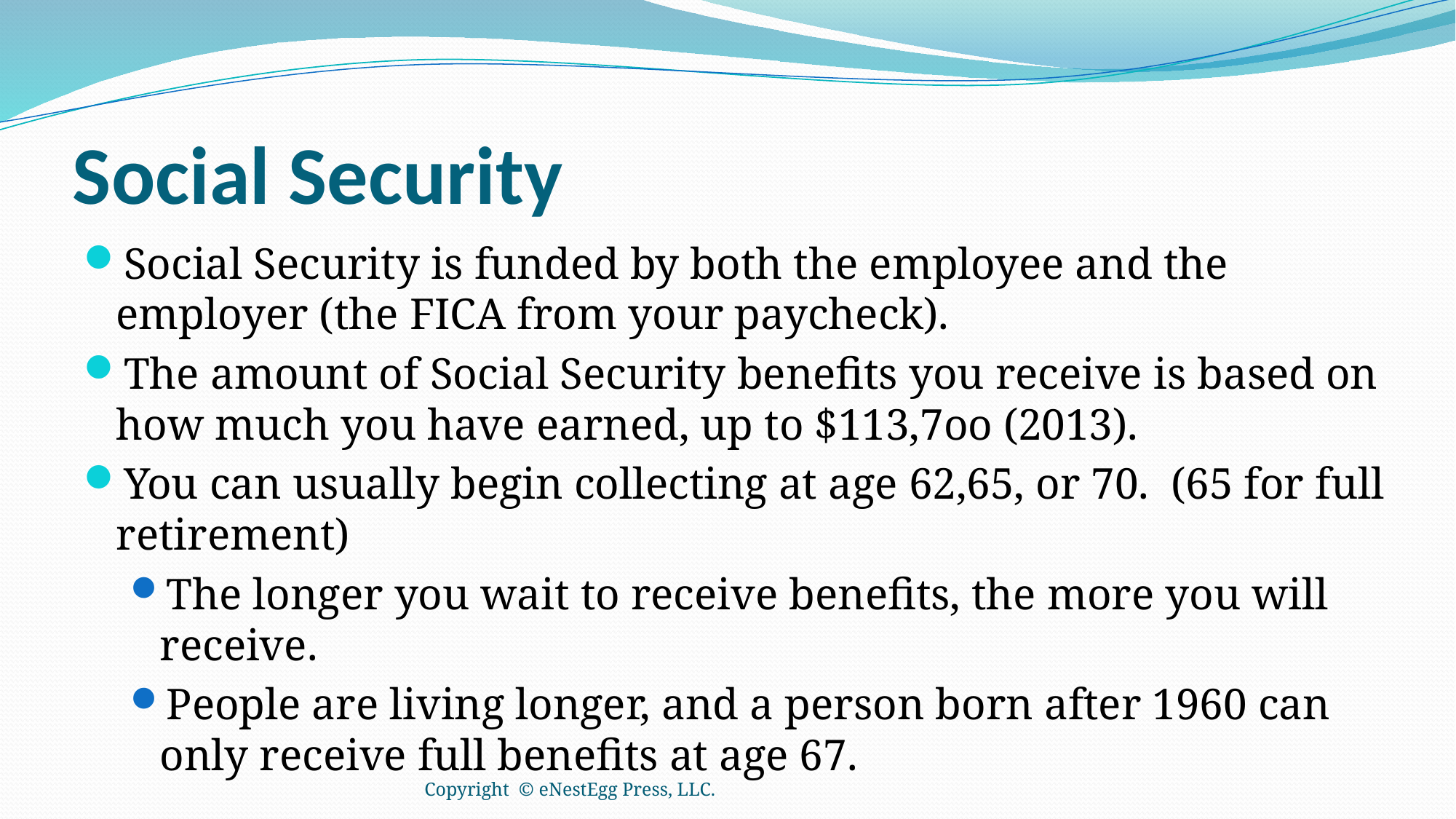

# Social Security
Social Security is funded by both the employee and the employer (the FICA from your paycheck).
The amount of Social Security benefits you receive is based on how much you have earned, up to $113,7oo (2013).
You can usually begin collecting at age 62,65, or 70.  (65 for full retirement)
The longer you wait to receive benefits, the more you will receive.
People are living longer, and a person born after 1960 can only receive full benefits at age 67.
Copyright  © eNestEgg Press, LLC.